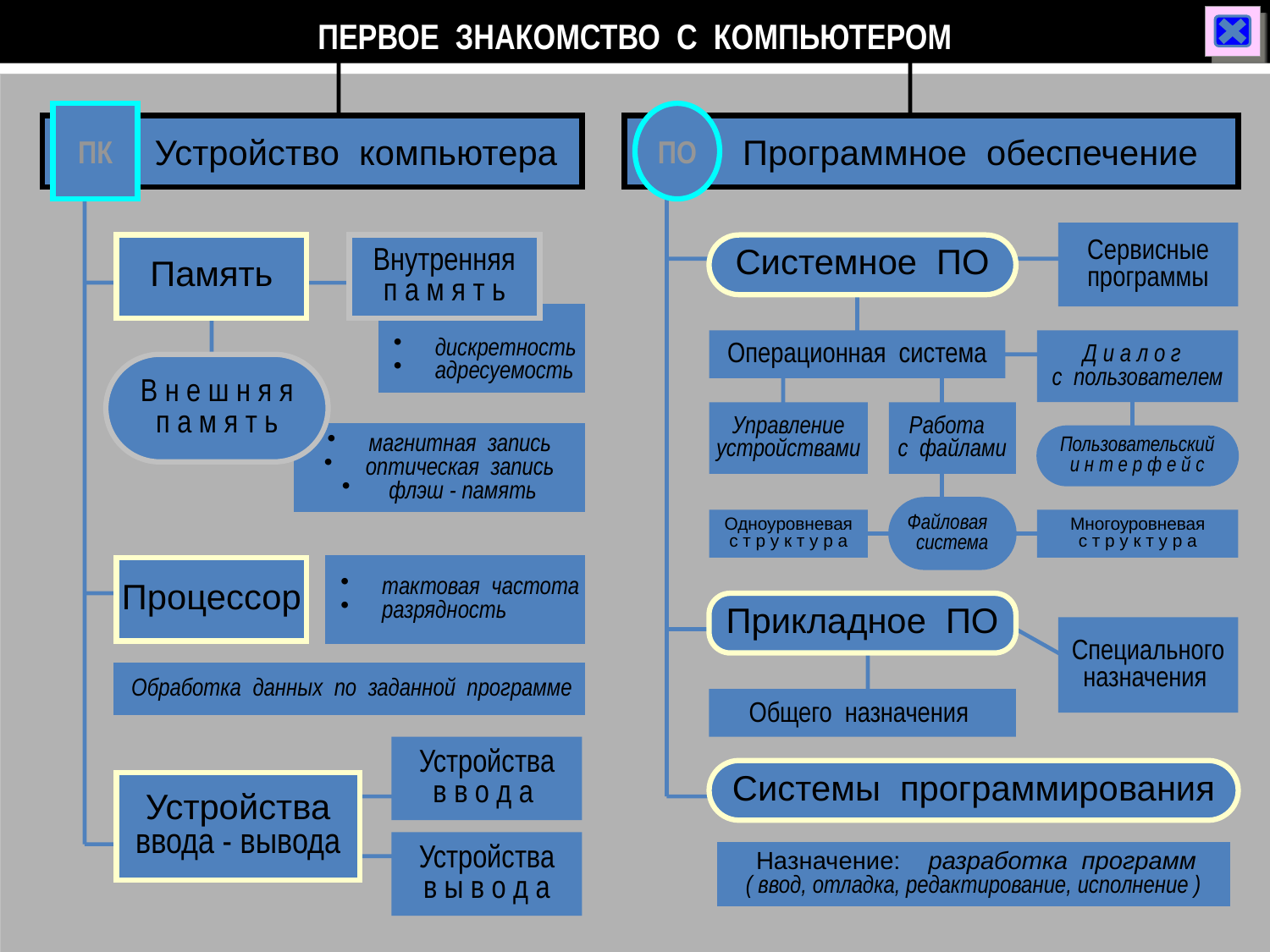

ПЕРВОЕ  ЗНАКОМСТВО  С  КОМПЬЮТЕРОМ

ПК
ПО
         Устройство  компьютера
        Программное  обеспечение

Сервисные
программы
Память
Внутренняя
п а м я т ь
Системное  ПО

  дискретность
  адресуемость
Операционная  система
Д и а л о г
с  пользователем
В н е ш н я я
п а м я т ь

Управление
устройствами
Работа
с  файлами
  магнитная  запись
  оптическая  запись
   флэш - память
Пользовательский
и н т е р ф е й с
Файловая
система
Одноуровневая
с т р у к т у р а
Многоуровневая
с т р у к т у р а

Процессор
  тактовая  частота
  разрядность

Прикладное  ПО

Специального
назначения

 Обработка  данных  по  заданной  программе
Общего  назначения
Устройства
в в о д а
Системы  программирования
Устройства
ввода - вывода

Устройства
в ы в о д а

 Назначение:    разработка  программ
( ввод, отладка, редактирование, исполнение )